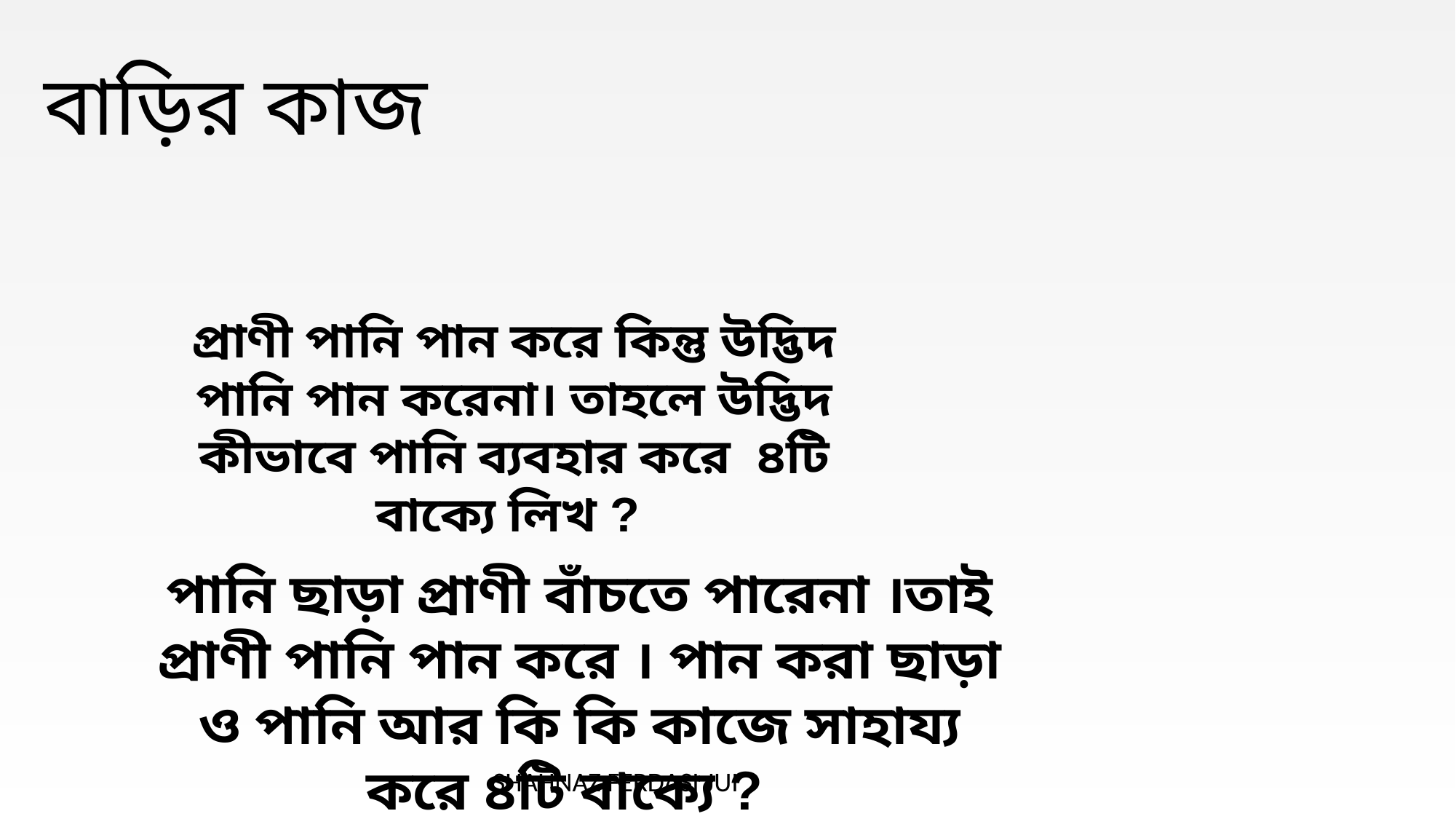

বাড়ির কাজ

প্রাণী পানি পান করে কিন্তু উদ্ভিদ পানি পান করেনা। তাহলে উদ্ভিদ কীভাবে পানি ব্যবহার করে  ৪টি বাক্যে লিখ ?
পানি ছাড়া প্রাণী বাঁচতে পারেনা ।তাই প্রাণী পানি পান করে । পান করা ছাড়া ও পানি আর কি কি কাজে সাহায্য করে ৪টি বাক্যে ?
SHAHNAZ FERDASI JUI